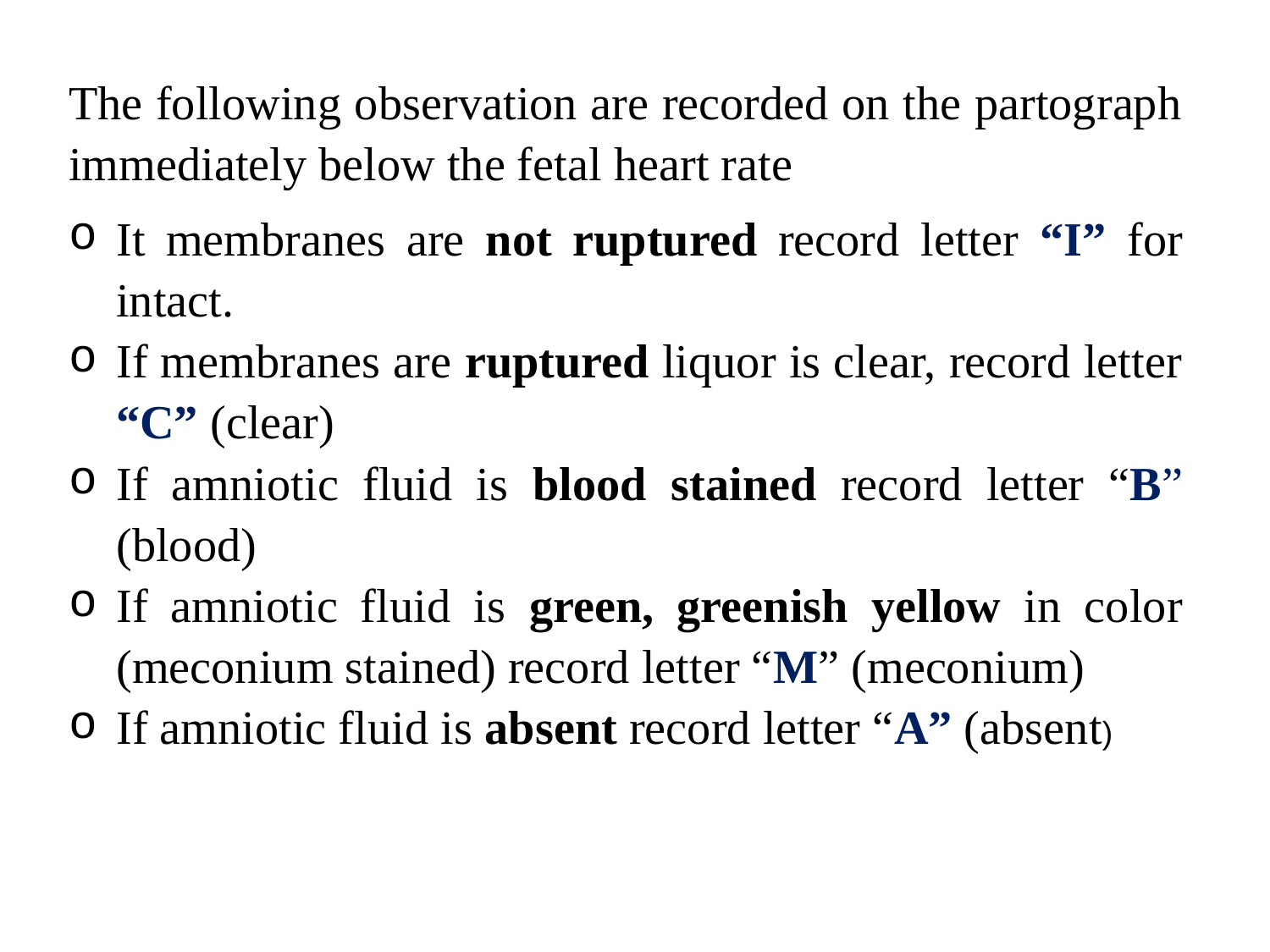

The following observation are recorded on the partograph immediately below the fetal heart rate
It membranes are not ruptured record letter “I” for intact.
If membranes are ruptured liquor is clear, record letter “C” (clear)
If amniotic fluid is blood stained record letter “B” (blood)
If amniotic fluid is green, greenish yellow in color (meconium stained) record letter “M” (meconium)
If amniotic fluid is absent record letter “A” (absent)